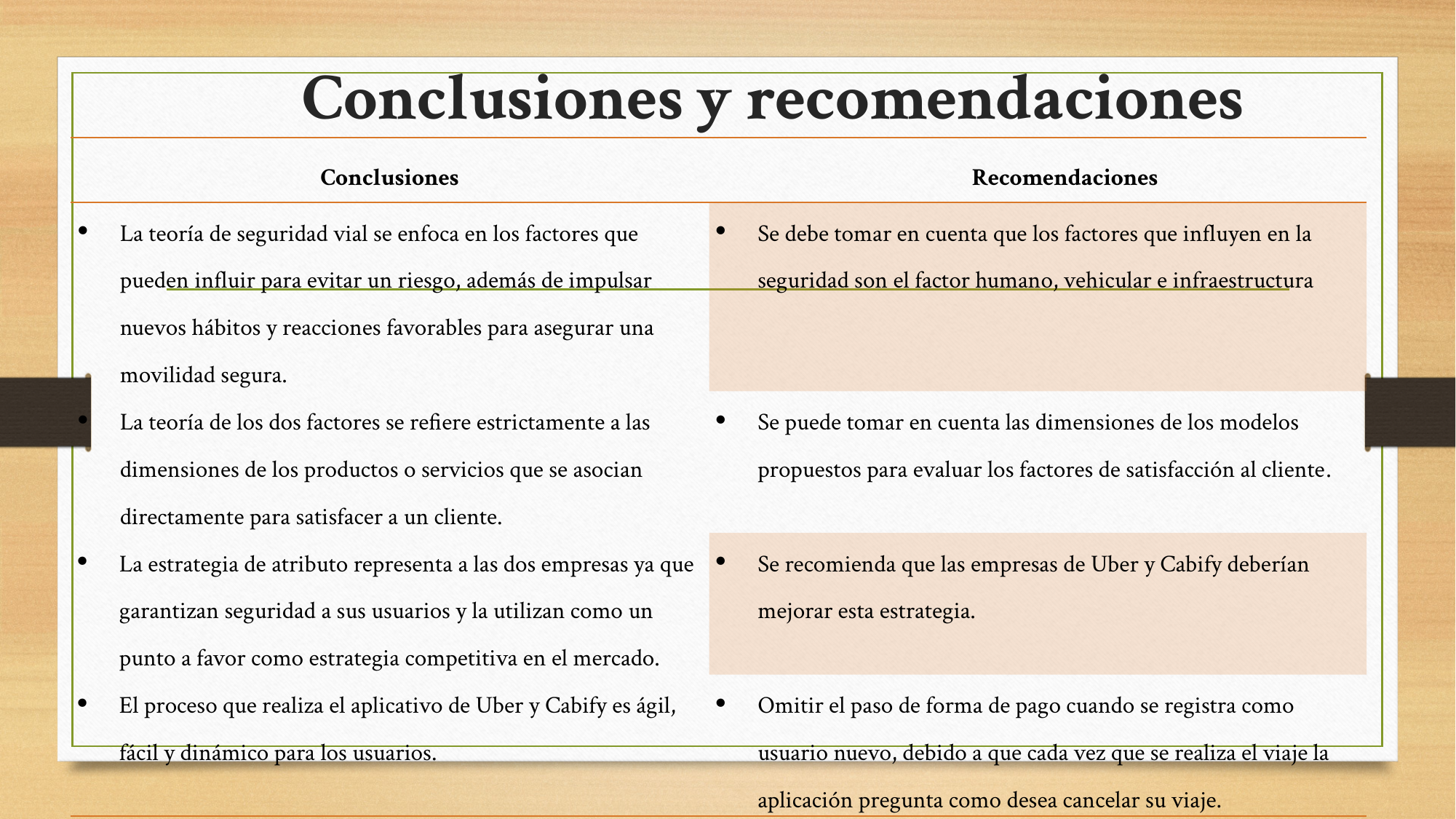

# Conclusiones y recomendaciones
| Conclusiones | Recomendaciones |
| --- | --- |
| La teoría de seguridad vial se enfoca en los factores que pueden influir para evitar un riesgo, además de impulsar nuevos hábitos y reacciones favorables para asegurar una movilidad segura. | Se debe tomar en cuenta que los factores que influyen en la seguridad son el factor humano, vehicular e infraestructura |
| La teoría de los dos factores se refiere estrictamente a las dimensiones de los productos o servicios que se asocian directamente para satisfacer a un cliente. | Se puede tomar en cuenta las dimensiones de los modelos propuestos para evaluar los factores de satisfacción al cliente. |
| La estrategia de atributo representa a las dos empresas ya que garantizan seguridad a sus usuarios y la utilizan como un punto a favor como estrategia competitiva en el mercado. | Se recomienda que las empresas de Uber y Cabify deberían mejorar esta estrategia. |
| El proceso que realiza el aplicativo de Uber y Cabify es ágil, fácil y dinámico para los usuarios. | Omitir el paso de forma de pago cuando se registra como usuario nuevo, debido a que cada vez que se realiza el viaje la aplicación pregunta como desea cancelar su viaje. |